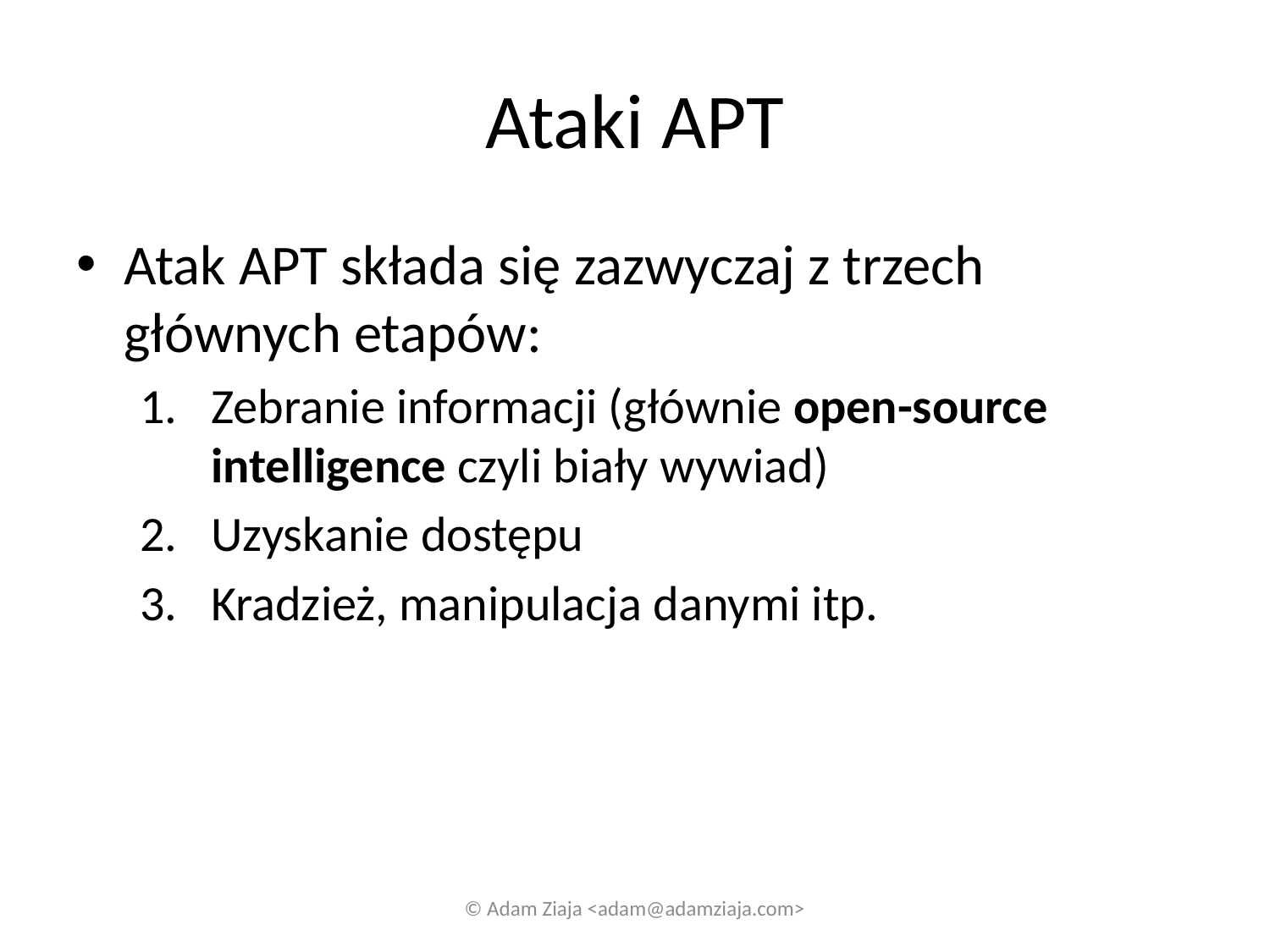

# Ataki APT
Atak APT składa się zazwyczaj z trzech głównych etapów:
Zebranie informacji (głównie open-source intelligence czyli biały wywiad)
Uzyskanie dostępu
Kradzież, manipulacja danymi itp.
© Adam Ziaja <adam@adamziaja.com>